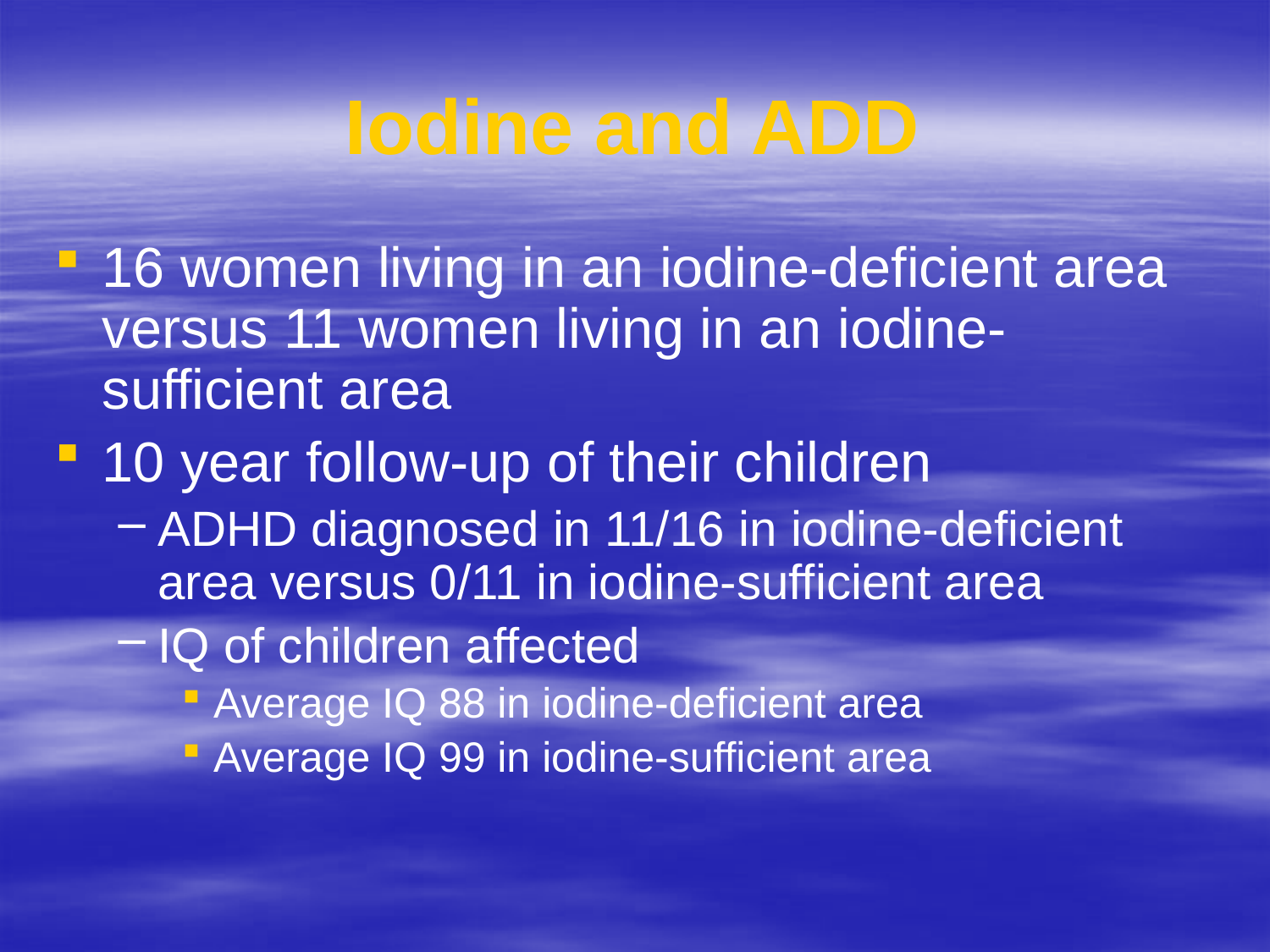

# Iodine and ADD
16 women living in an iodine-deficient area versus 11 women living in an iodine-sufficient area
10 year follow-up of their children
ADHD diagnosed in 11/16 in iodine-deficient area versus 0/11 in iodine-sufficient area
IQ of children affected
Average IQ 88 in iodine-deficient area
Average IQ 99 in iodine-sufficient area